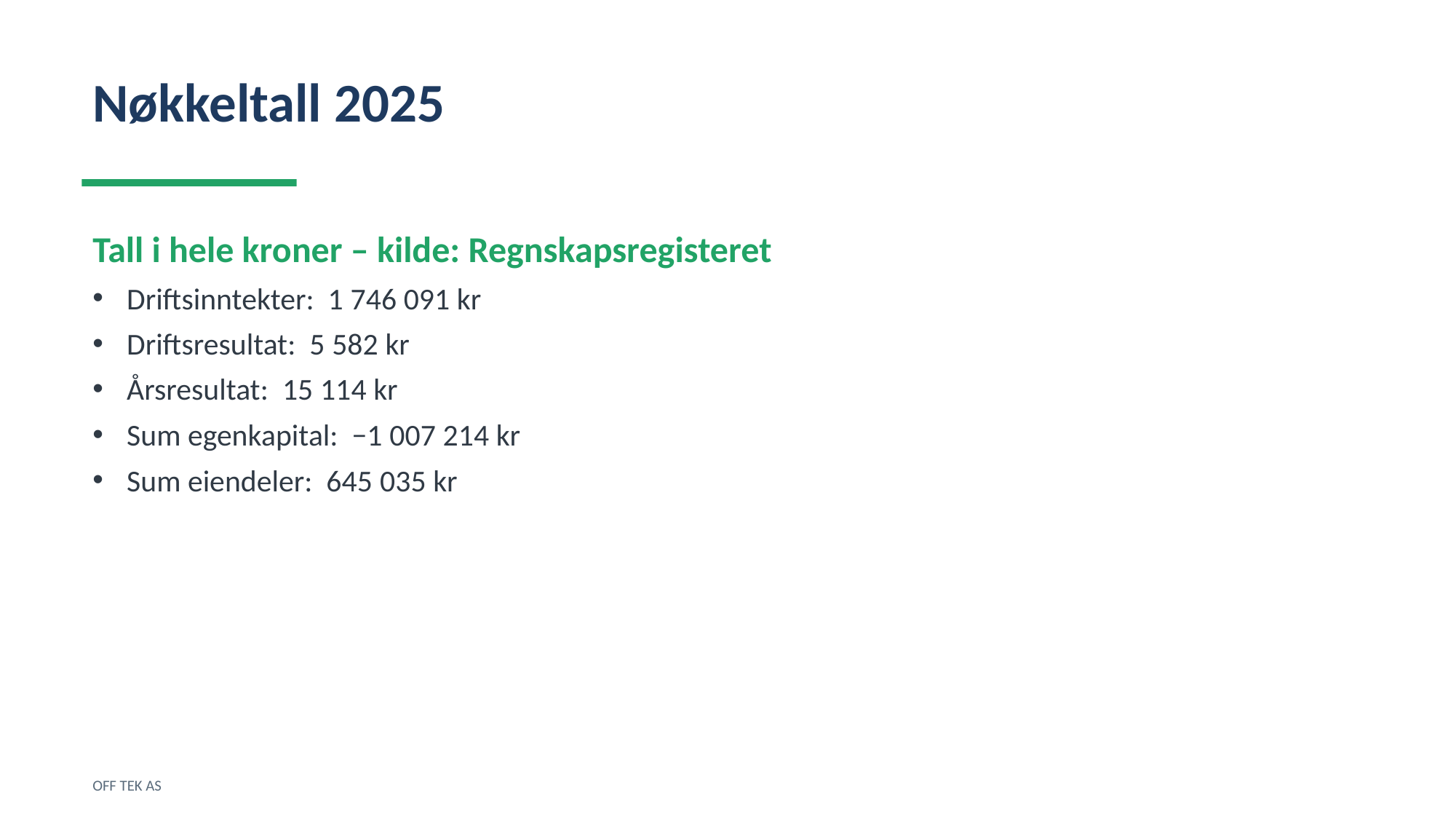

Nøkkeltall 2025

Tall i hele kroner – kilde: Regnskapsregisteret
Driftsinntekter:  1 746 091 kr
Driftsresultat:  5 582 kr
Årsresultat:  15 114 kr
Sum egenkapital:  −1 007 214 kr
Sum eiendeler:  645 035 kr
OFF TEK AS